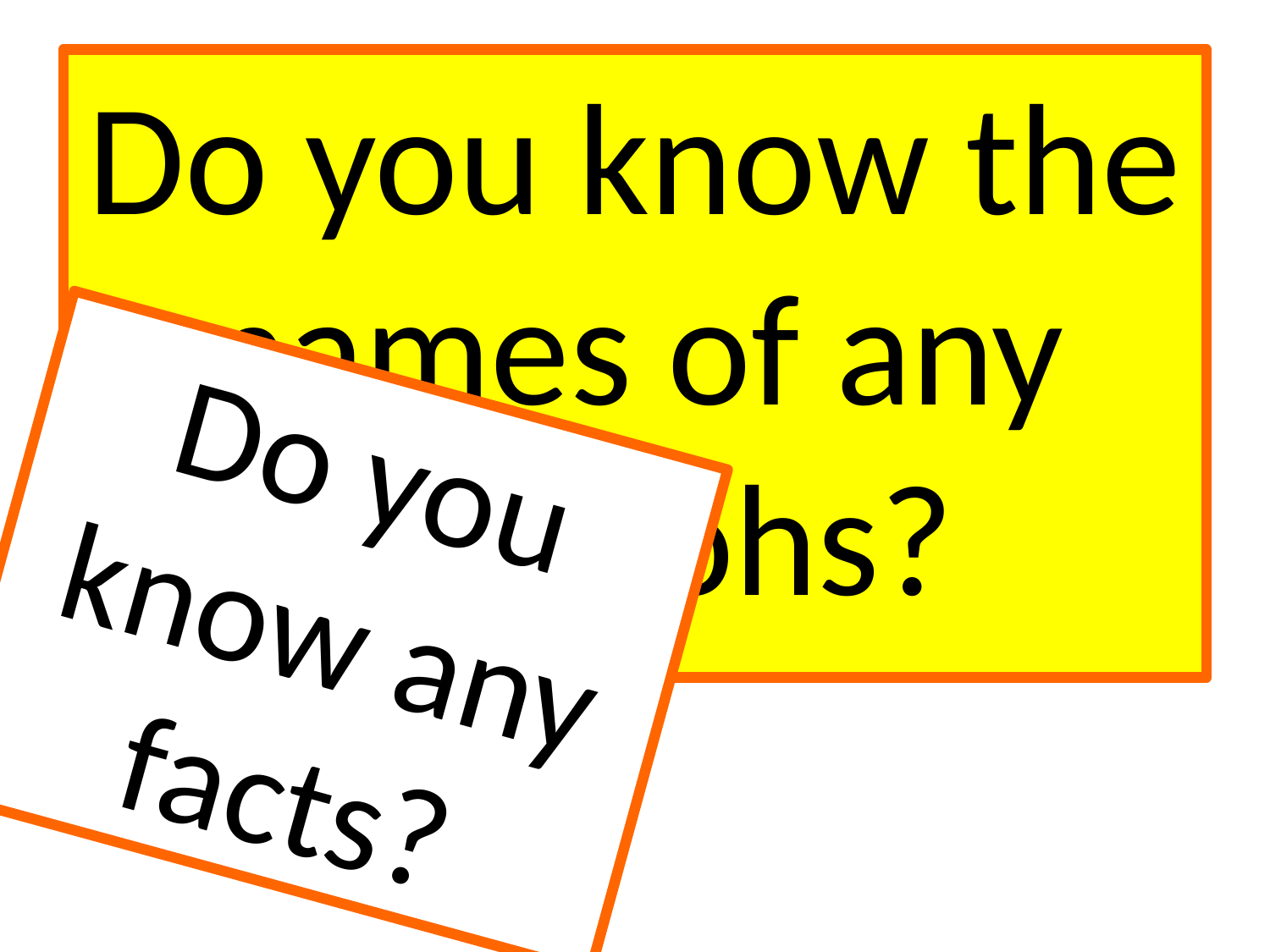

Do you know the names of any pharaohs?
Do you know any facts?